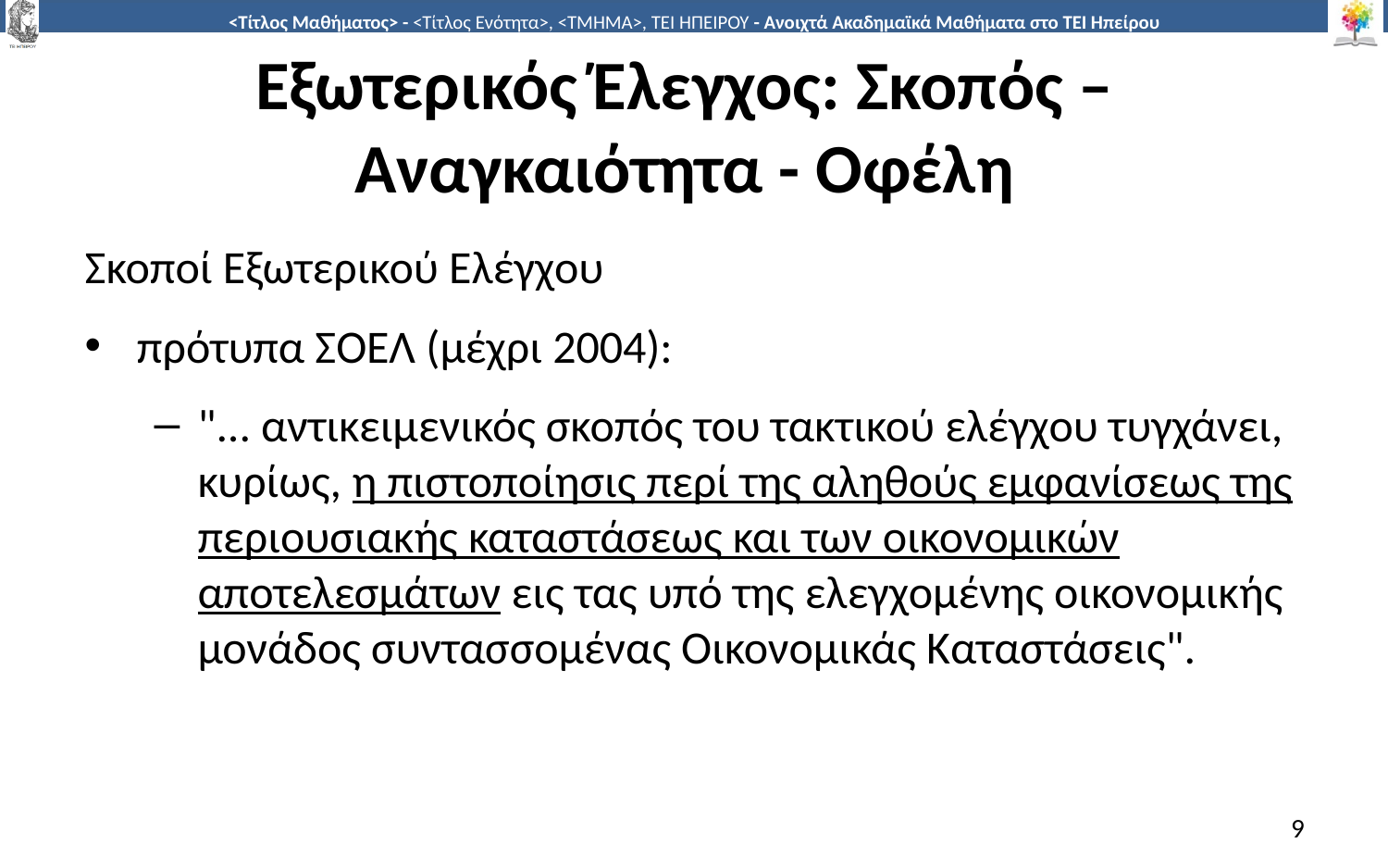

# Εξωτερικός Έλεγχος: Σκοπός – Αναγκαιότητα - Οφέλη
Σκοποί Εξωτερικού Ελέγχου
πρότυπα ΣΟΕΛ (μέχρι 2004):
"... αντικειμενικός σκοπός του τακτικού ελέγχου τυγχάνει, κυρίως, η πιστοποίησις περί της αληθούς εμφανίσεως της περιουσιακής καταστάσεως και των οικονομικών αποτελεσμάτων εις τας υπό της ελεγχομένης οικονομικής μονάδος συντασσομένας Οικονομικάς Καταστάσεις".

9